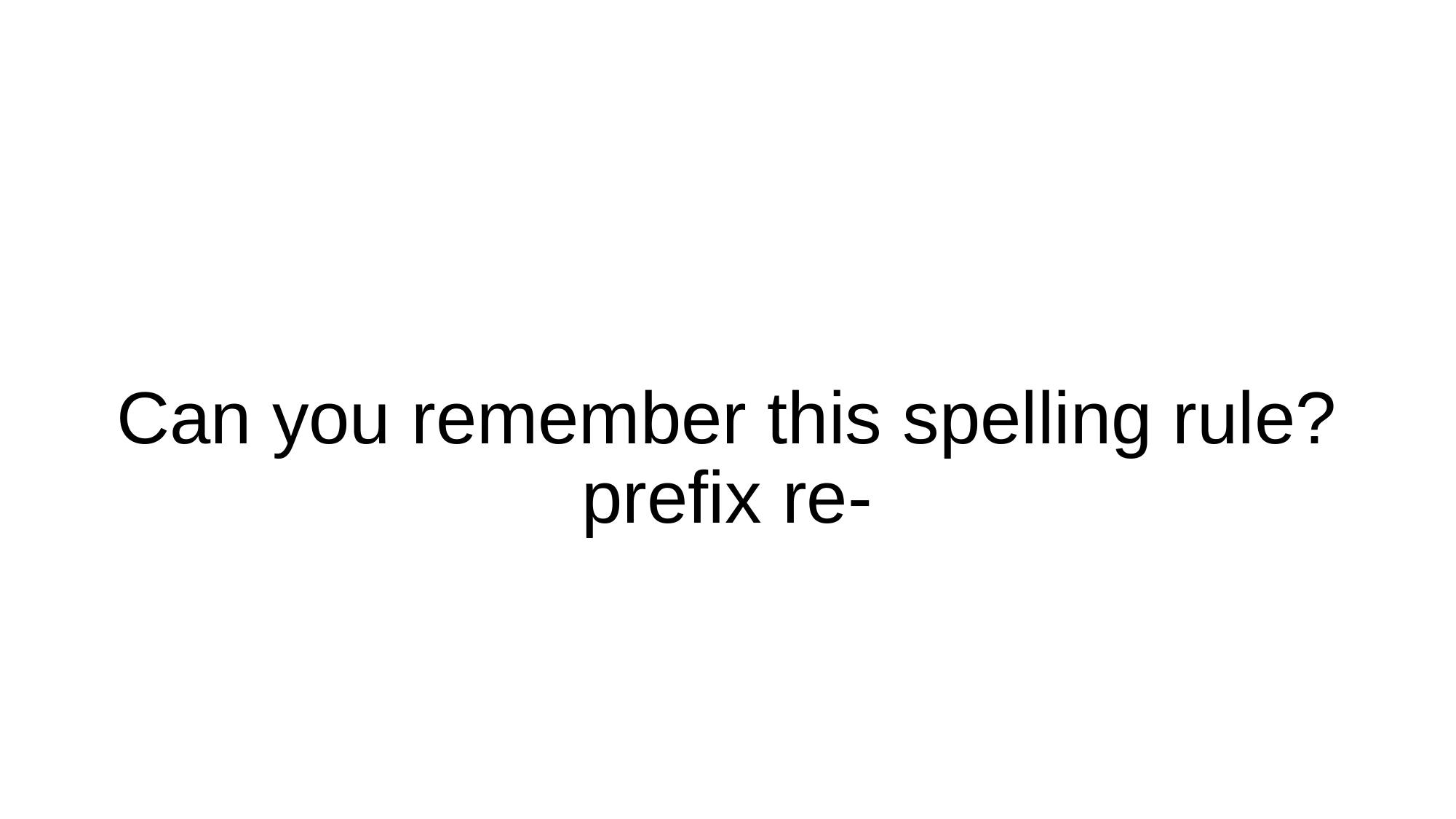

# Can you remember this spelling rule? prefix re-